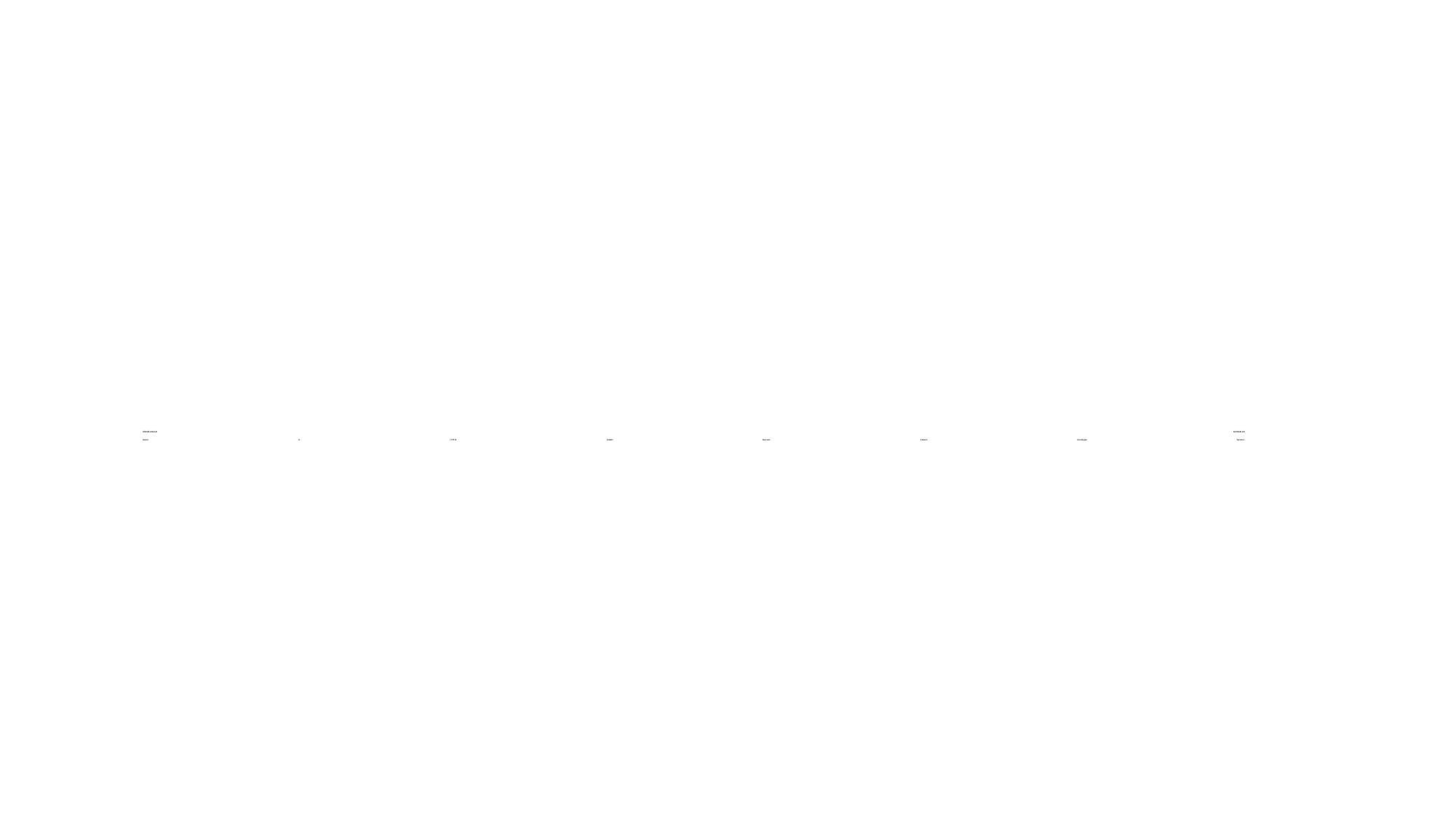

# YARARLANILAN KAYNAKLAR Çeçen, A. (1993). Adalet Kavramı. Ankara: Gündoğan Yayınları